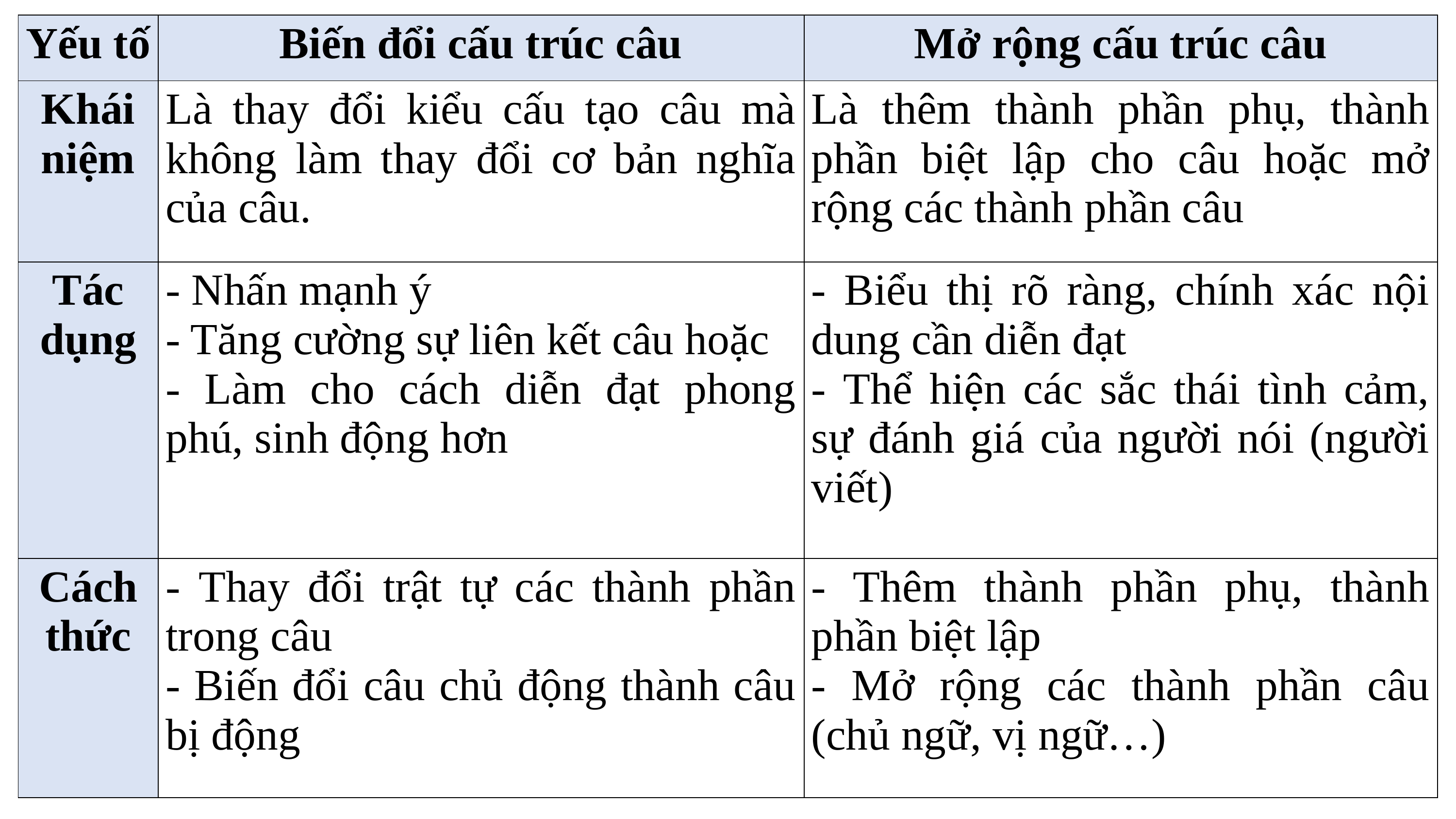

| Yếu tố | Biến đổi cấu trúc câu | Mở rộng cấu trúc câu |
| --- | --- | --- |
| Khái niệm | Là thay đổi kiểu cấu tạo câu mà không làm thay đổi cơ bản nghĩa của câu. | Là thêm thành phần phụ, thành phần biệt lập cho câu hoặc mở rộng các thành phần câu |
| Tác dụng | - Nhấn mạnh ý - Tăng cường sự liên kết câu hoặc - Làm cho cách diễn đạt phong phú, sinh động hơn | - Biểu thị rõ ràng, chính xác nội dung cần diễn đạt - Thể hiện các sắc thái tình cảm, sự đánh giá của người nói (người viết) |
| Cách thức | - Thay đổi trật tự các thành phần trong câu - Biến đổi câu chủ động thành câu bị động | - Thêm thành phần phụ, thành phần biệt lập - Mở rộng các thành phần câu (chủ ngữ, vị ngữ…) |